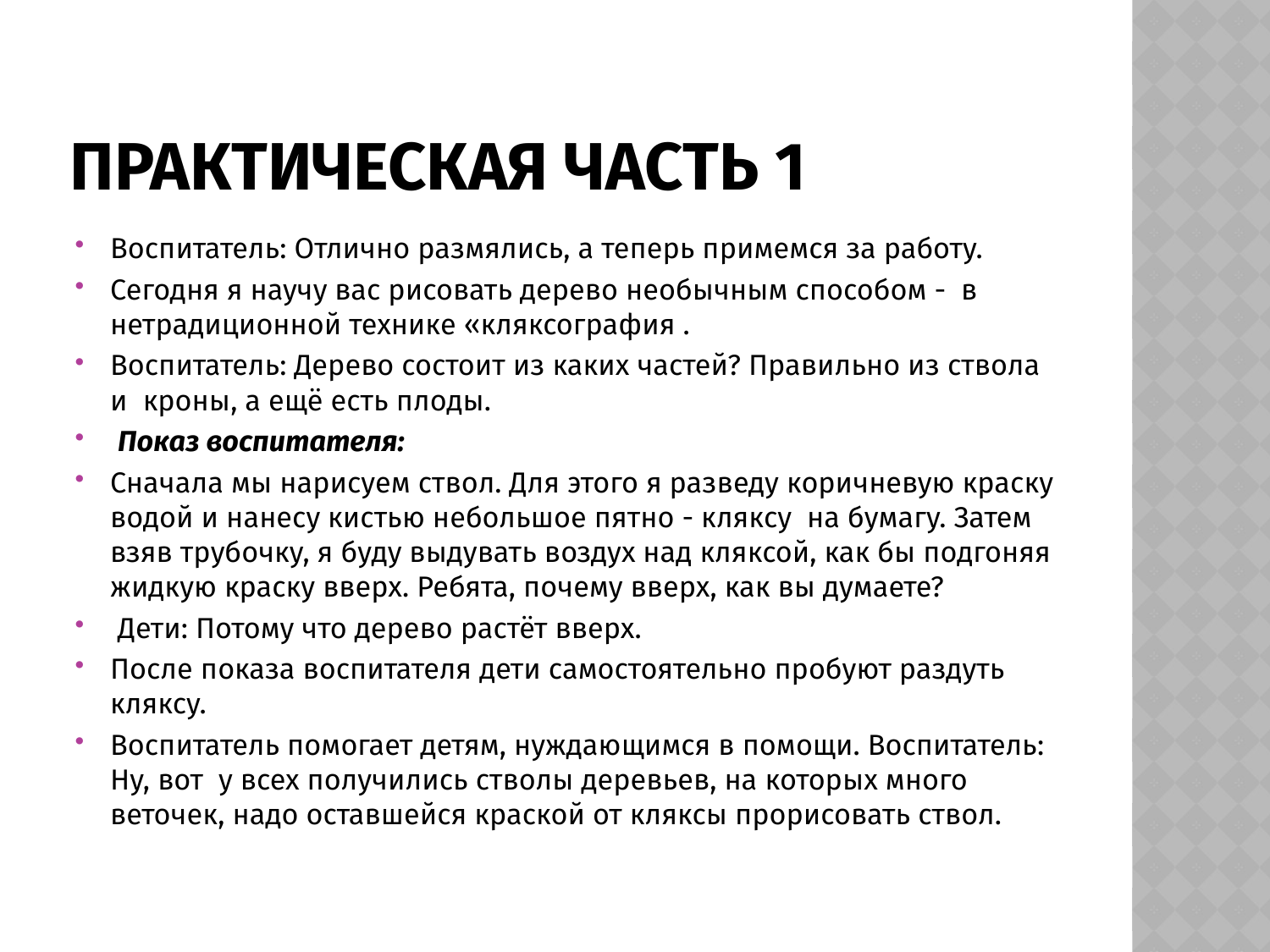

# Практическая часть 1
Воспитатель: Отлично размялись, а теперь примемся за работу.
Сегодня я научу вас рисовать дерево необычным способом -  в  нетрадиционной технике «кляксография .
Воспитатель: Дерево состоит из каких частей? Правильно из ствола и  кроны, а ещё есть плоды.
 Показ воспитателя:
Сначала мы нарисуем ствол. Для этого я разведу коричневую краску водой и нанесу кистью небольшое пятно - кляксу  на бумагу. Затем взяв трубочку, я буду выдувать воздух над кляксой, как бы подгоняя жидкую краску вверх. Ребята, почему вверх, как вы думаете?
 Дети: Потому что дерево растёт вверх.
После показа воспитателя дети самостоятельно пробуют раздуть кляксу.
Воспитатель помогает детям, нуждающимся в помощи. Воспитатель: Ну, вот  у всех получились стволы деревьев, на которых много веточек, надо оставшейся краской от кляксы прорисовать ствол.